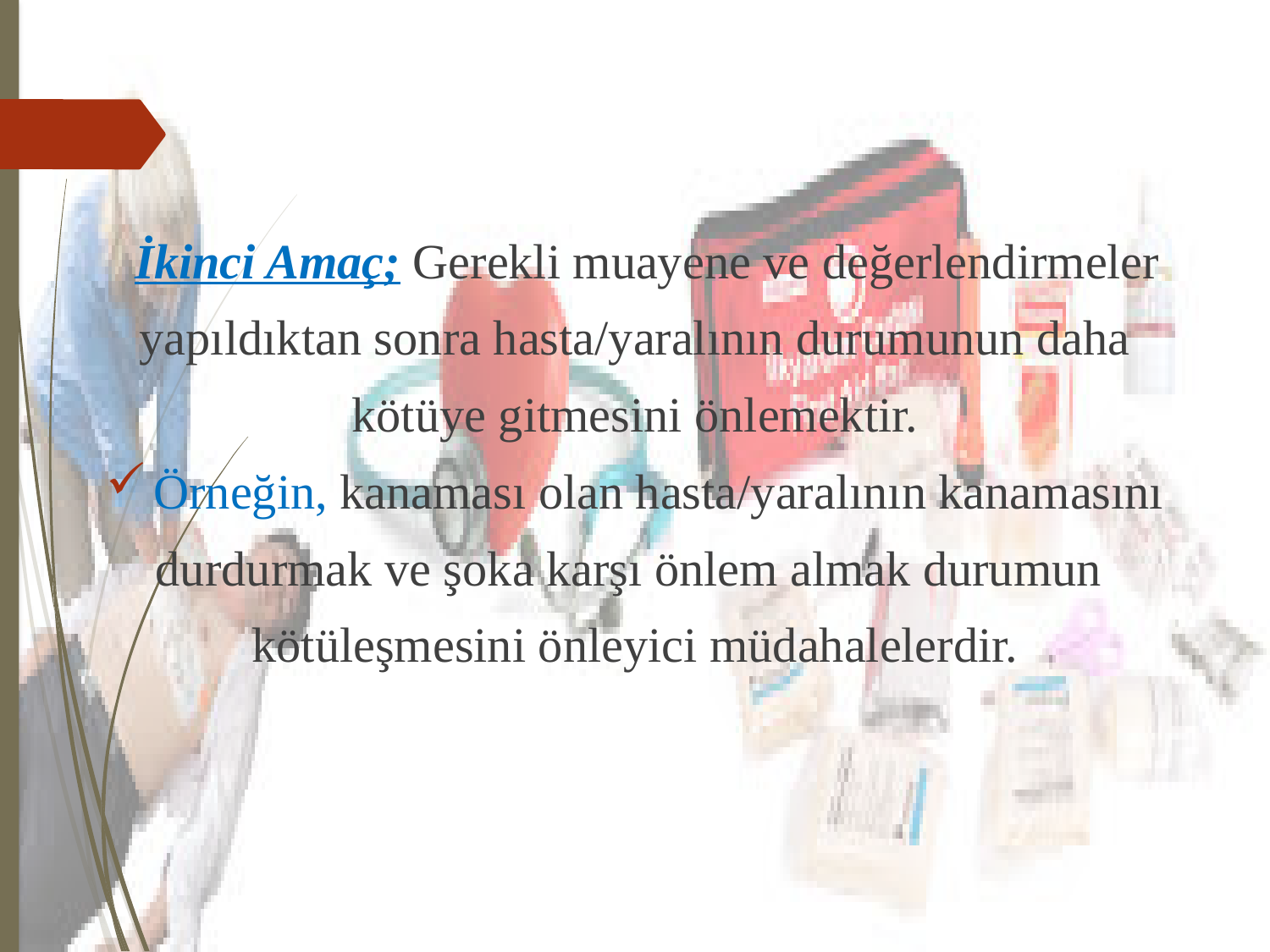

İkinci Amaç; Gerekli muayene ve değerlendirmeler
yapıldıktan sonra hasta/yaralının durumunun daha
kötüye gitmesini önlemektir.
Örneğin, kanaması olan hasta/yaralının kanamasını
durdurmak ve şoka karşı önlem almak durumun
kötüleşmesini önleyici müdahalelerdir.